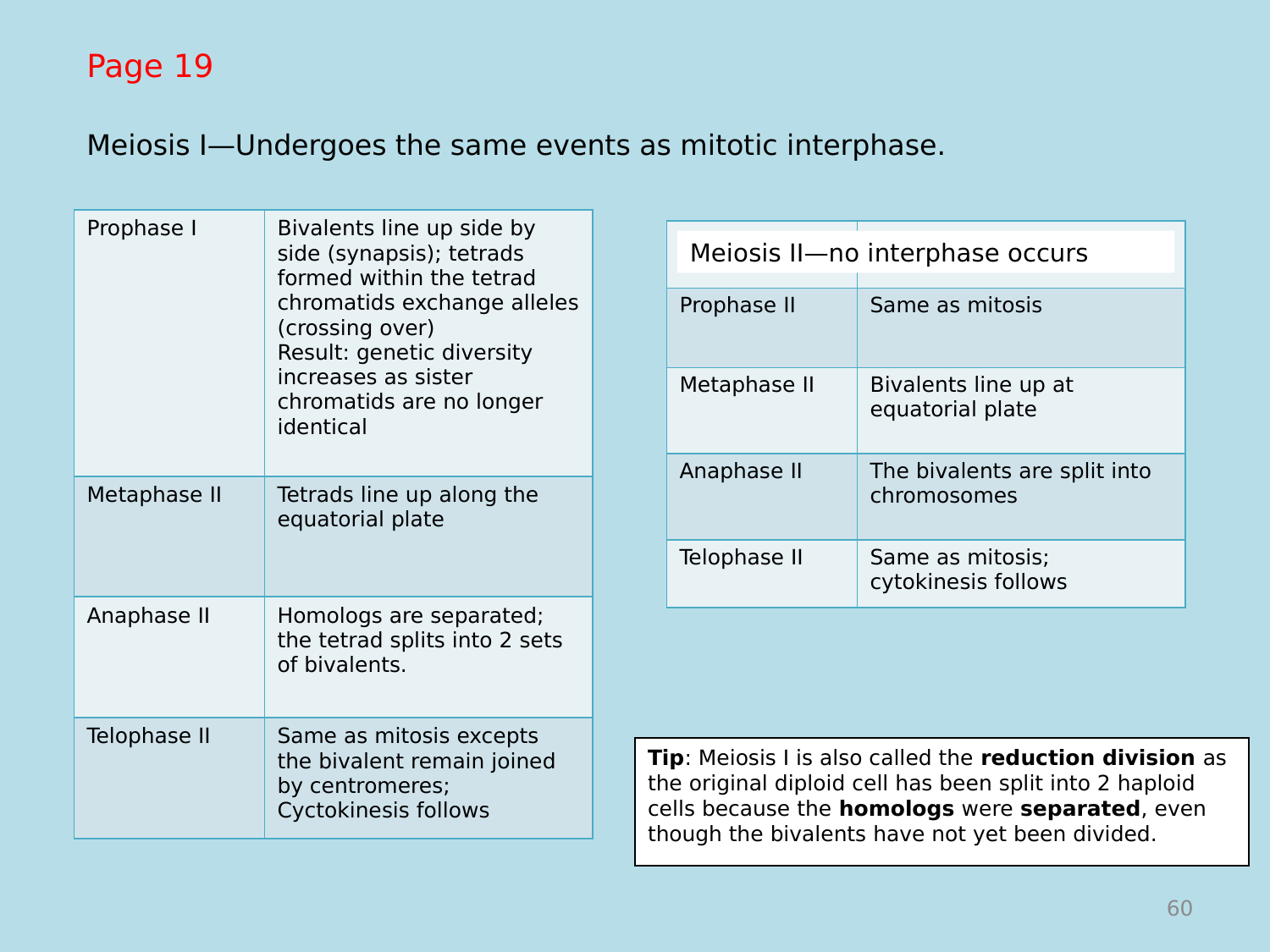

Page 19
Meiosis I—Undergoes the same events as mitotic interphase.
| Prophase I | Bivalents line up side by side (synapsis); tetrads formed within the tetrad chromatids exchange alleles (crossing over) Result: genetic diversity increases as sister chromatids are no longer identical |
| --- | --- |
| Metaphase II | Tetrads line up along the equatorial plate |
| Anaphase II | Homologs are separated; the tetrad splits into 2 sets of bivalents. |
| Telophase II | Same as mitosis excepts the bivalent remain joined by centromeres; Cyctokinesis follows |
|  |  |
| --- | --- |
| Prophase II | Same as mitosis |
| Metaphase II | Bivalents line up at equatorial plate |
| Anaphase II | The bivalents are split into chromosomes |
| Telophase II | Same as mitosis; cytokinesis follows |
Meiosis II—no interphase occurs
Tip: Meiosis I is also called the reduction division as the original diploid cell has been split into 2 haploid cells because the homologs were separated, even though the bivalents have not yet been divided.

60